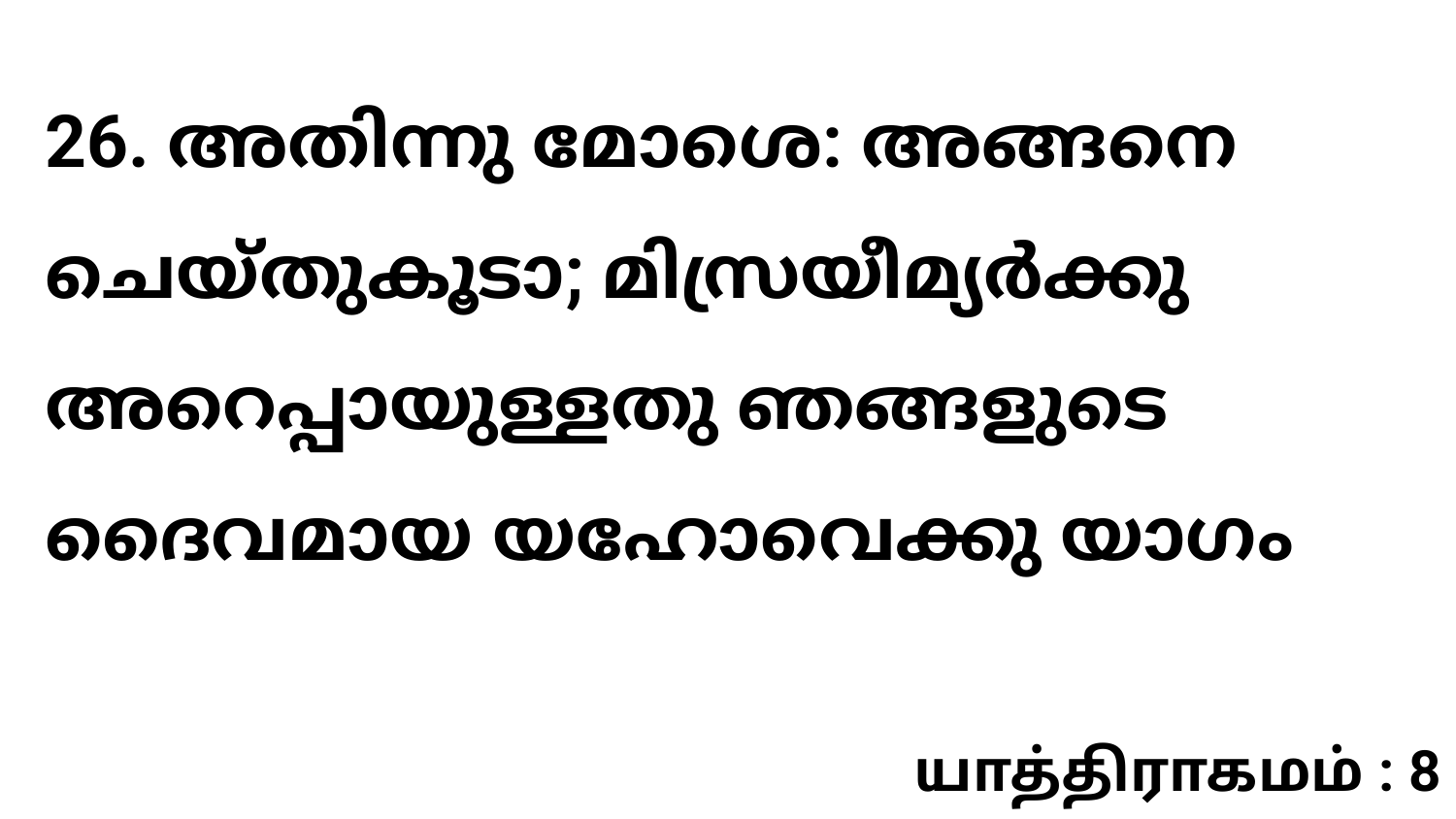

26. അതിന്നു മോശെ: അങ്ങനെ ചെയ്തുകൂടാ; മിസ്രയീമ്യർക്കു അറെപ്പായുള്ളതു ഞങ്ങളുടെ ദൈവമായ യഹോവെക്കു യാഗം
யாத்திராகமம் : 8